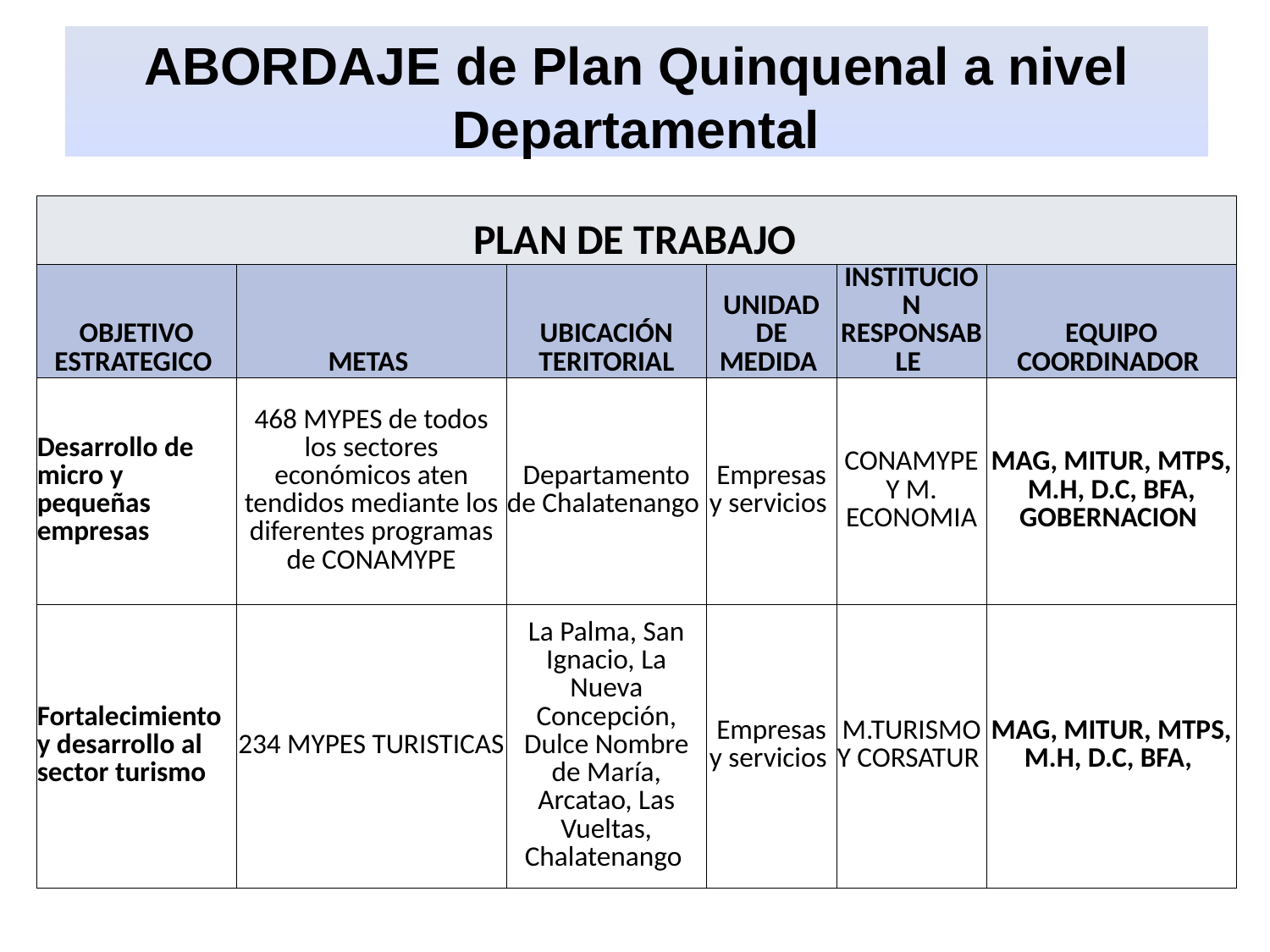

ABORDAJE de Plan Quinquenal a nivel Departamental
| PLAN DE TRABAJO |  |  |  |  |  |
| --- | --- | --- | --- | --- | --- |
| OBJETIVO ESTRATEGICO | METAS | UBICACIÓN TERITORIAL | UNIDAD DE MEDIDA | INSTITUCION RESPONSABLE | EQUIPO COORDINADOR |
| Desarrollo de micro y pequeñas empresas | 468 MYPES de todos los sectores económicos aten tendidos mediante los diferentes programas de CONAMYPE | Departamento de Chalatenango | Empresas y servicios | CONAMYPE Y M. ECONOMIA | MAG, MITUR, MTPS, M.H, D.C, BFA, GOBERNACION |
| Fortalecimiento y desarrollo al sector turismo | 234 MYPES TURISTICAS | La Palma, San Ignacio, La Nueva Concepción, Dulce Nombre de María, Arcatao, Las Vueltas, Chalatenango | Empresas y servicios | M.TURISMO Y CORSATUR | MAG, MITUR, MTPS, M.H, D.C, BFA, |